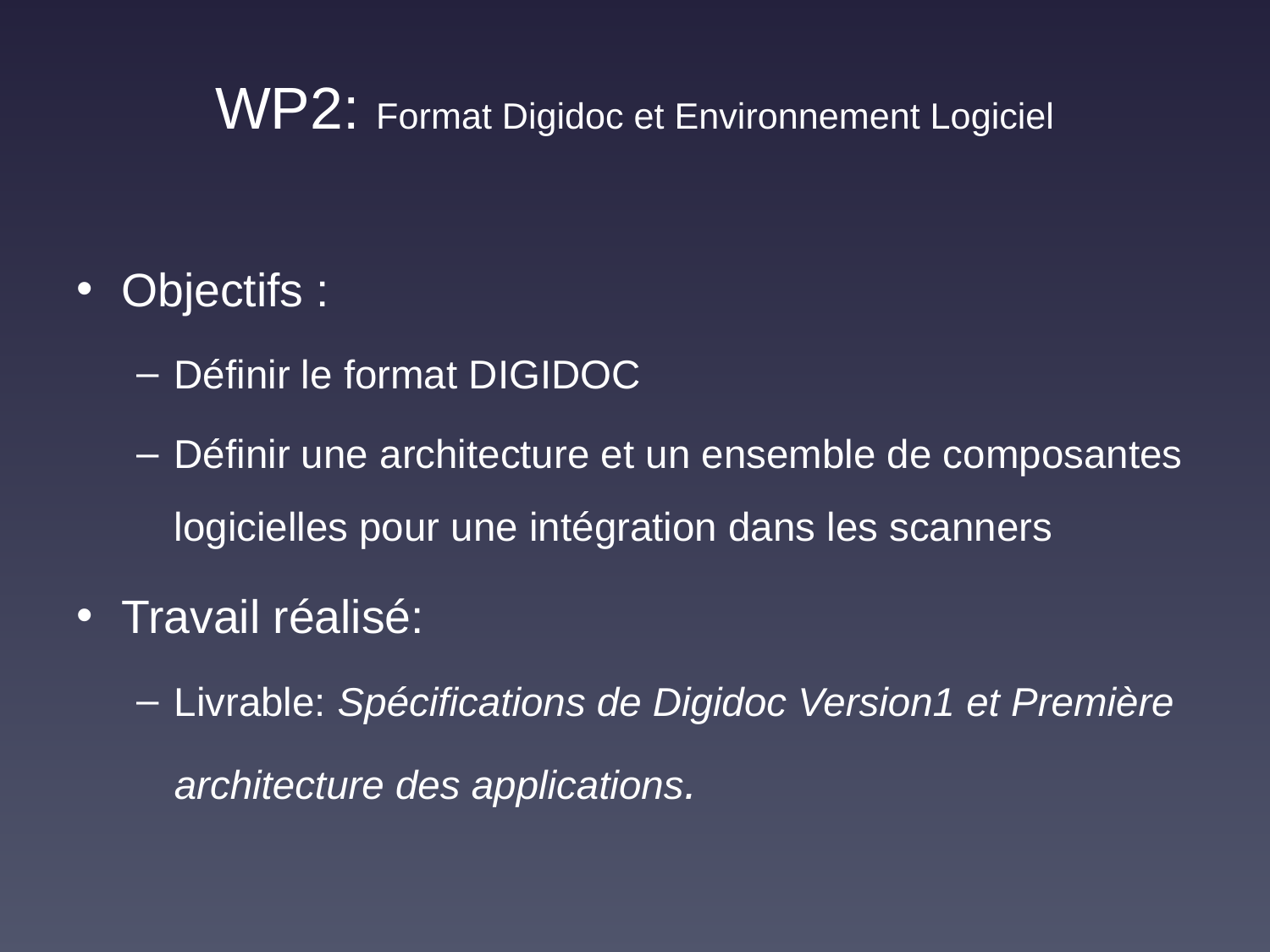

# WP2: Format Digidoc et Environnement Logiciel
Objectifs :
Définir le format DIGIDOC
Définir une architecture et un ensemble de composantes logicielles pour une intégration dans les scanners
Travail réalisé:
Livrable: Spécifications de Digidoc Version1 et Première architecture des applications.